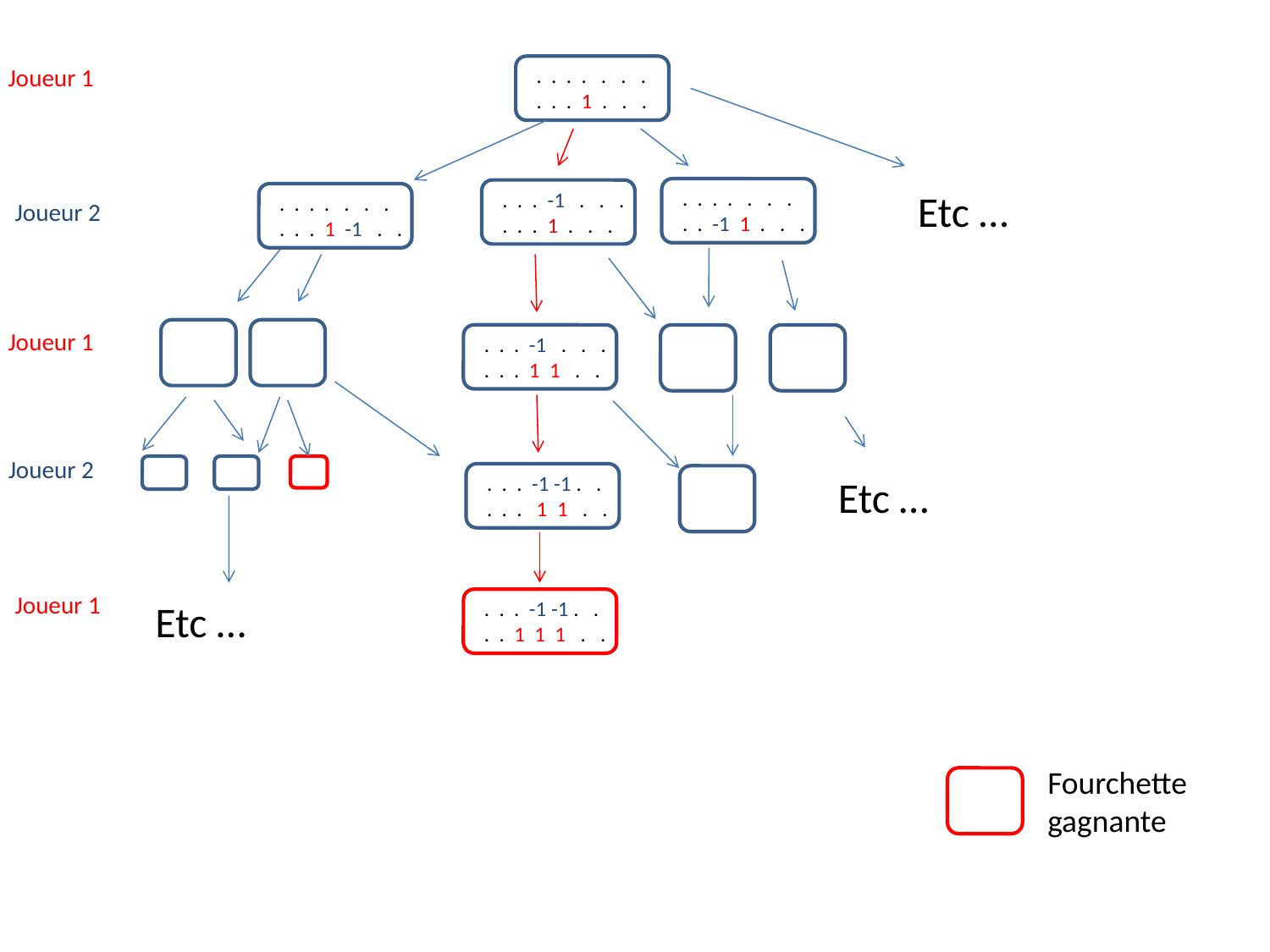

Joueur 1

.  .  .  .   .   .   .
.  .  .  1  .   .   .

.  .  .  .   .   .   .
.  .  -1  1  .   .   .
Etc …

.  .  .  -1   .   .   .
.  .  .  1  .   .   .

.  .  .  .   .   .   .
.  .  .  1  -1   .   .
Joueur 2

Joueur 1

.  .  .  -1   .   .   .
.  .  .  1  1   .   .

Joueur 2

.  .  .  -1 -1 .   .
.  .  .   1  1   .   .
Etc …

Joueur 1

.  .  .  -1 -1 .   .
.  .  1  1  1   .   .
Etc …
Fourchette gagnante